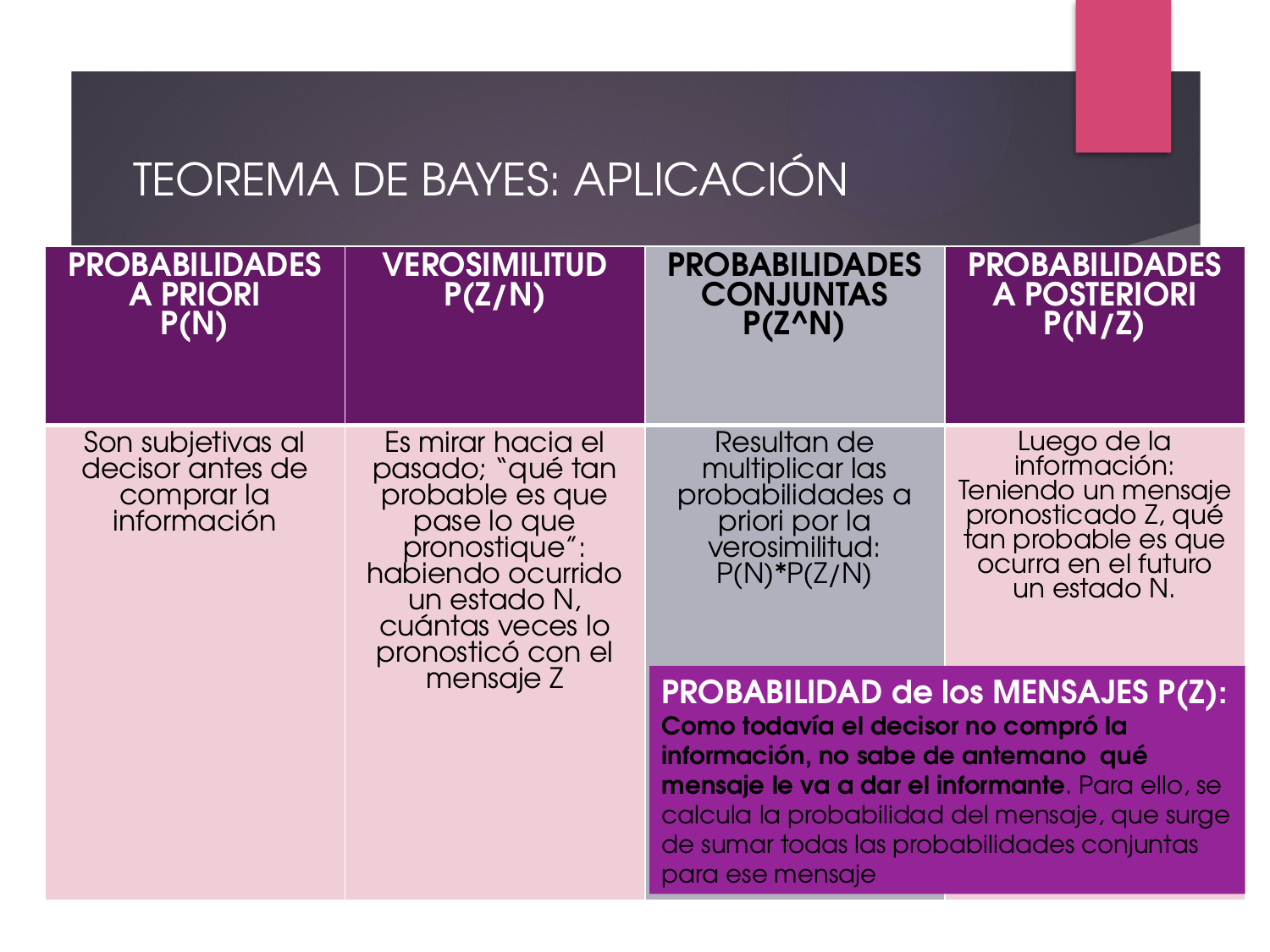

# TEOREMA DE BAYES: APLICACIÓN
| PROBABILIDADES A PRIORI P(N) | VEROSIMILITUD P(Z/N) | PROBABILIDADES CONJUNTAS P(Z^N) | PROBABILIDADES A POSTERIORI P(N/Z) |
| --- | --- | --- | --- |
| Son subjetivas al decisor antes de comprar la información | Es mirar hacia el pasado; “qué tan probable es que pase lo que pronostique”: habiendo ocurrido un estado N, cuántas veces lo pronosticó con el mensaje Z | Resultan de multiplicar las probabilidades a priori por la verosimilitud: P(N)\*P(Z/N) | Luego de la información: Teniendo un mensaje pronosticado Z, qué tan probable es que ocurra en el futuro un estado N. |
PROBABILIDAD de los MENSAJES P(Z):
Como todavía el decisor no compró la información, no sabe de antemano  qué mensaje le va a dar el informante. Para ello, se calcula la probabilidad del mensaje, que surge de sumar todas las probabilidades conjuntas para ese mensaje
PROBABILIDAD DE LOS MENSAJES P(Z):
Como todavía no compré la información, no sé qué mensaje me va a dar el informante. Por eso calculo la PROBABILIDAD de que me de cada mensaje. Surge de sumar las conjuntas de cada Z